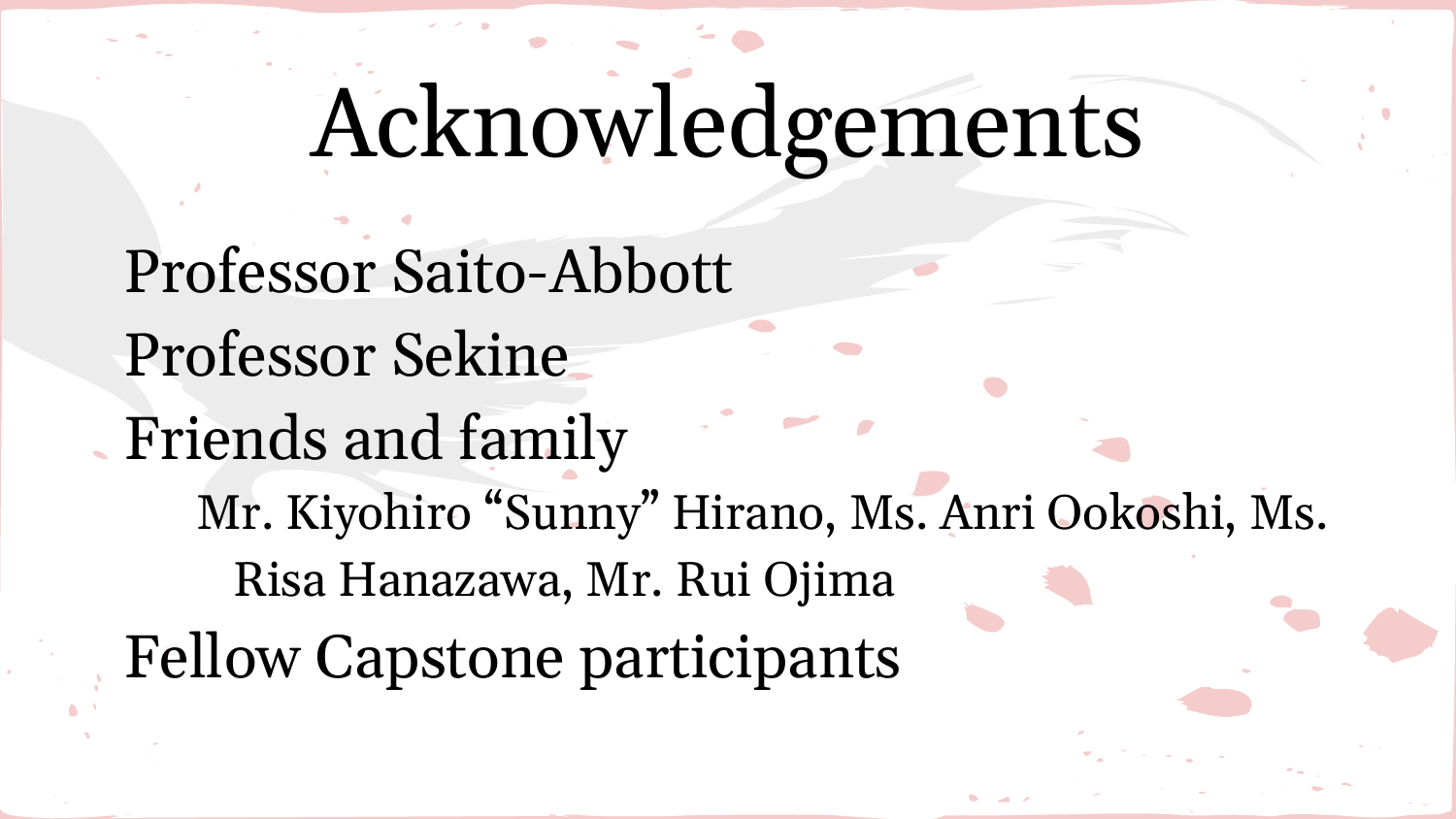

# Acknowledgements
Professor Saito-Abbott
Professor Sekine
Friends and family
Mr. Kiyohiro “Sunny” Hirano, Ms. Anri Ookoshi, Ms. Risa Hanazawa, Mr. Rui Ojima
Fellow Capstone participants